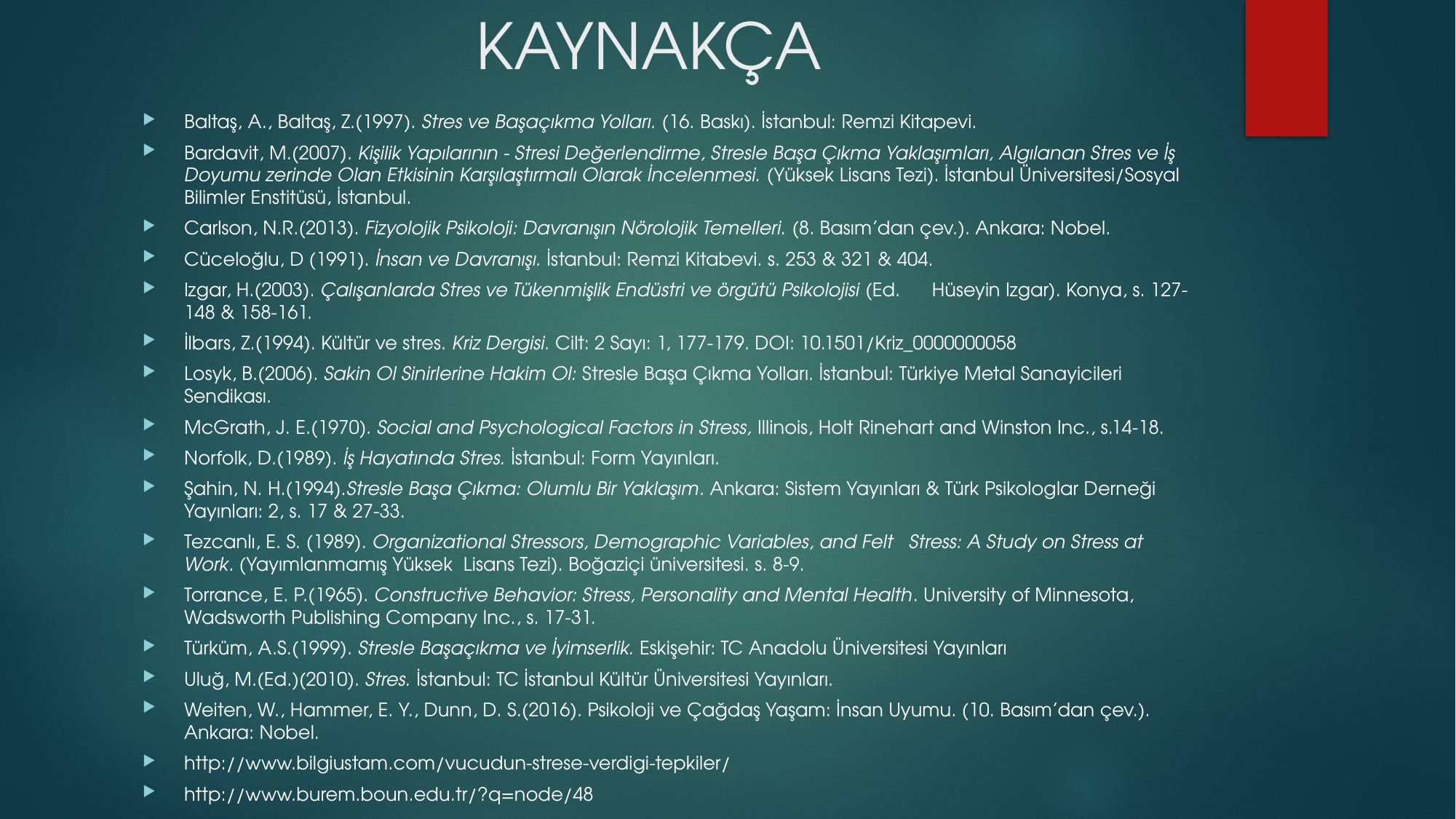

# KAYNAKÇA
Baltaş, A., Baltaş, Z.(1997). Stres ve Başaçıkma Yolları. (16. Baskı). İstanbul: Remzi Kitapevi.
Bardavit, M.(2007). Kişilik Yapılarının - Stresi Değerlendirme, Stresle Başa Çıkma Yaklaşımları, Algılanan Stres ve İş Doyumu zerinde Olan Etkisinin Karşılaştırmalı Olarak İncelenmesi. (Yüksek Lisans Tezi). İstanbul Üniversitesi/Sosyal Bilimler Enstitüsü, İstanbul.
Carlson, N.R.(2013). Fizyolojik Psikoloji: Davranışın Nörolojik Temelleri. (8. Basım’dan çev.). Ankara: Nobel.
Cüceloğlu, D (1991). İnsan ve Davranışı. İstanbul: Remzi Kitabevi. s. 253 & 321 & 404.
Izgar, H.(2003). Çalışanlarda Stres ve Tükenmişlik Endüstri ve örgütü Psikolojisi (Ed.      Hüseyin Izgar). Konya, s. 127-148 & 158-161.
İlbars, Z.(1994). Kültür ve stres. Kriz Dergisi. Cilt: 2 Sayı: 1, 177-179. DOI: 10.1501/Kriz_0000000058
Losyk, B.(2006). Sakin Ol Sinirlerine Hakim Ol: Stresle Başa Çıkma Yolları. İstanbul: Türkiye Metal Sanayicileri Sendikası.
McGrath, J. E.(1970). Social and Psychological Factors in Stress, Illinois, Holt Rinehart and Winston Inc., s.14-18.
Norfolk, D.(1989). İş Hayatında Stres. İstanbul: Form Yayınları.
Şahin, N. H.(1994).Stresle Başa Çıkma: Olumlu Bir Yaklaşım. Ankara: Sistem Yayınları & Türk Psikologlar Derneği Yayınları: 2, s. 17 & 27-33.
Tezcanlı, E. S. (1989). Organizational Stressors, Demographic Variables, and Felt   Stress: A Study on Stress at Work. (Yayımlanmamış Yüksek  Lisans Tezi). Boğaziçi üniversitesi. s. 8-9.
Torrance, E. P.(1965). Constructive Behavior: Stress, Personality and Mental Health. University of Minnesota, Wadsworth Publishing Company Inc., s. 17-31.
Türküm, A.S.(1999). Stresle Başaçıkma ve İyimserlik. Eskişehir: TC Anadolu Üniversitesi Yayınları
Uluğ, M.(Ed.)(2010). Stres. İstanbul: TC İstanbul Kültür Üniversitesi Yayınları.
Weiten, W., Hammer, E. Y., Dunn, D. S.(2016). Psikoloji ve Çağdaş Yaşam: İnsan Uyumu. (10. Basım’dan çev.). Ankara: Nobel.
http://www.bilgiustam.com/vucudun-strese-verdigi-tepkiler/
http://www.burem.boun.edu.tr/?q=node/48